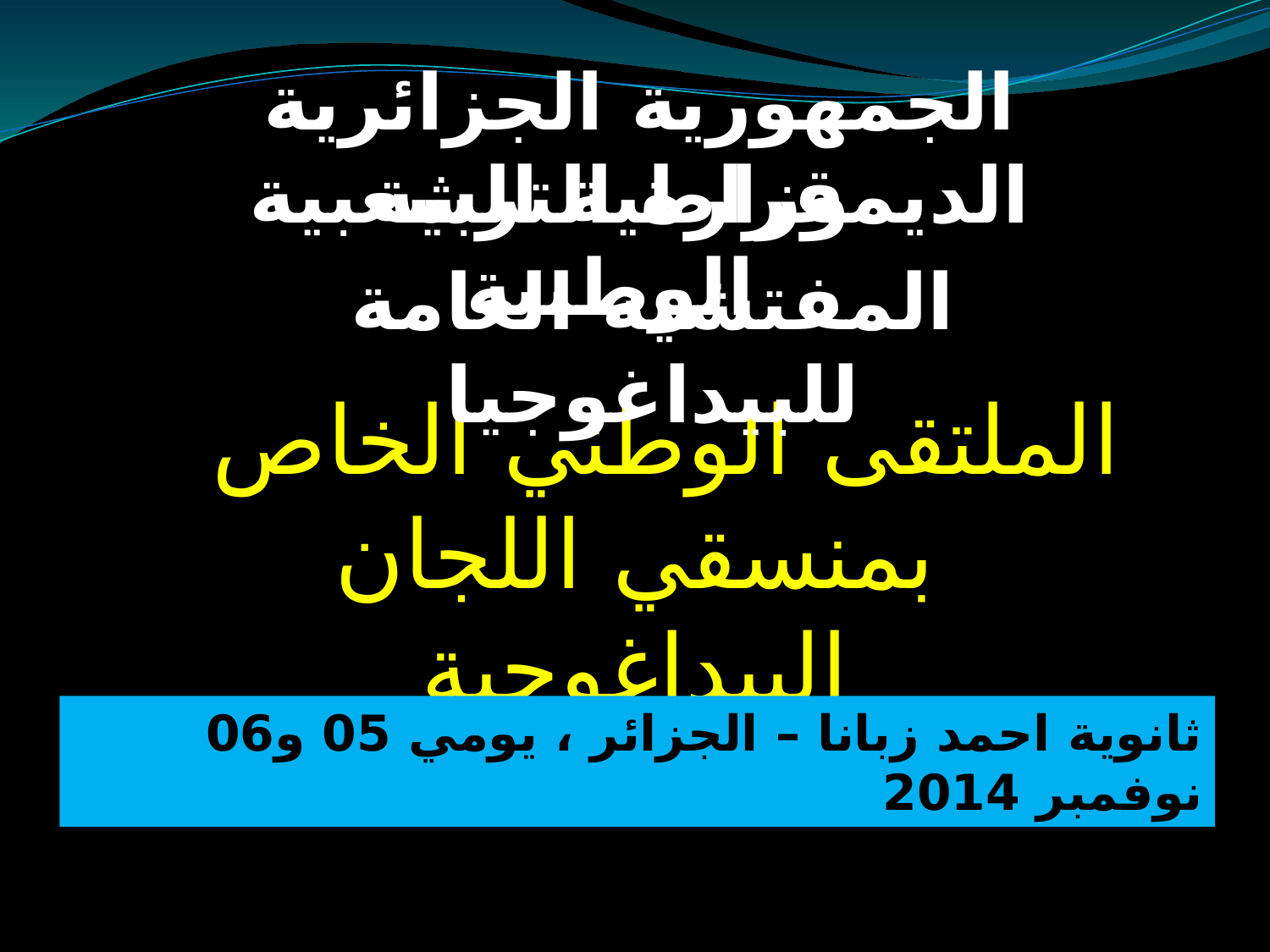

الجمهورية الجزائرية الديمقراطية الشعبية
وزارة التربية الوطنية
المفتشية العامة للبيداغوجيا
    الملتقى الوطني الخاص
بمنسقي اللجان البيداغوجية
ثانوية احمد زبانا – الجزائر ، يومي 05 و06 نوفمبر 2014